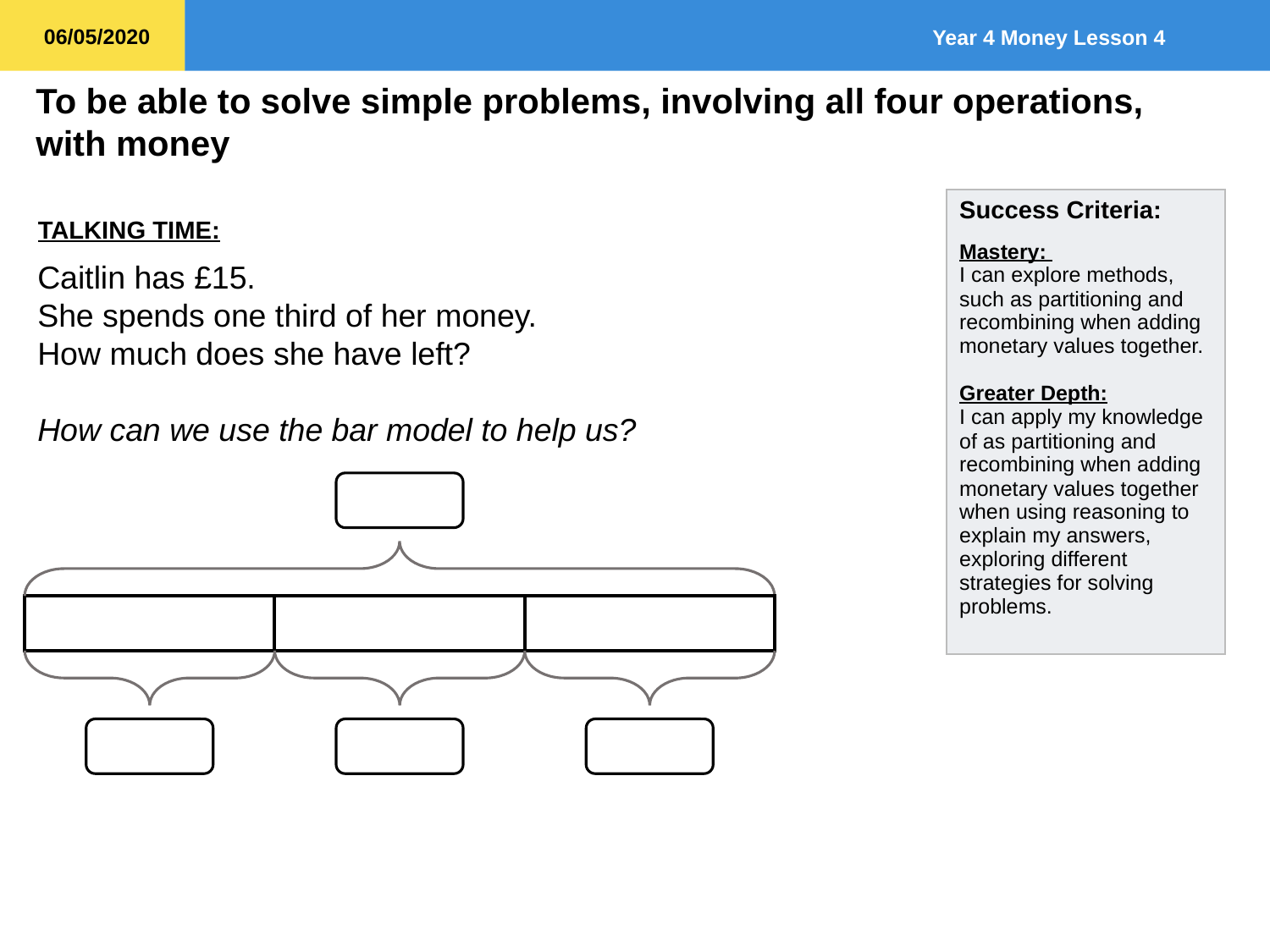

TALKING TIME:
Caitlin has £15.
She spends one third of her money.
How much does she have left?

How can we use the bar model to help us?